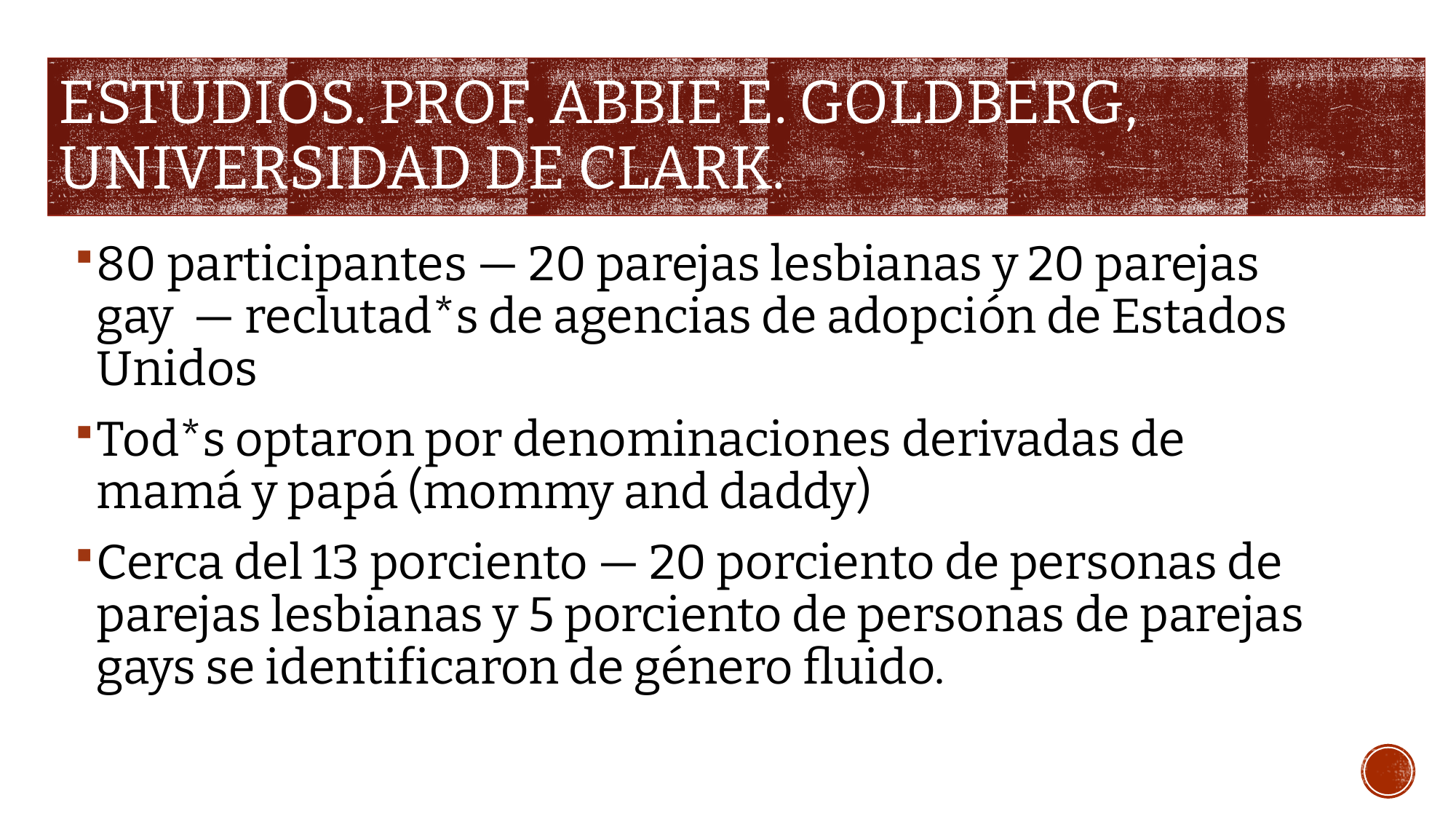

# Estudios. Prof. Abbie E. Goldberg, universidad de Clark.
80 participantes — 20 parejas lesbianas y 20 parejas gay  — reclutad*s de agencias de adopción de Estados Unidos
Tod*s optaron por denominaciones derivadas de mamá y papá (mommy and daddy)
Cerca del 13 porciento — 20 porciento de personas de parejas lesbianas y 5 porciento de personas de parejas gays se identificaron de género fluido.